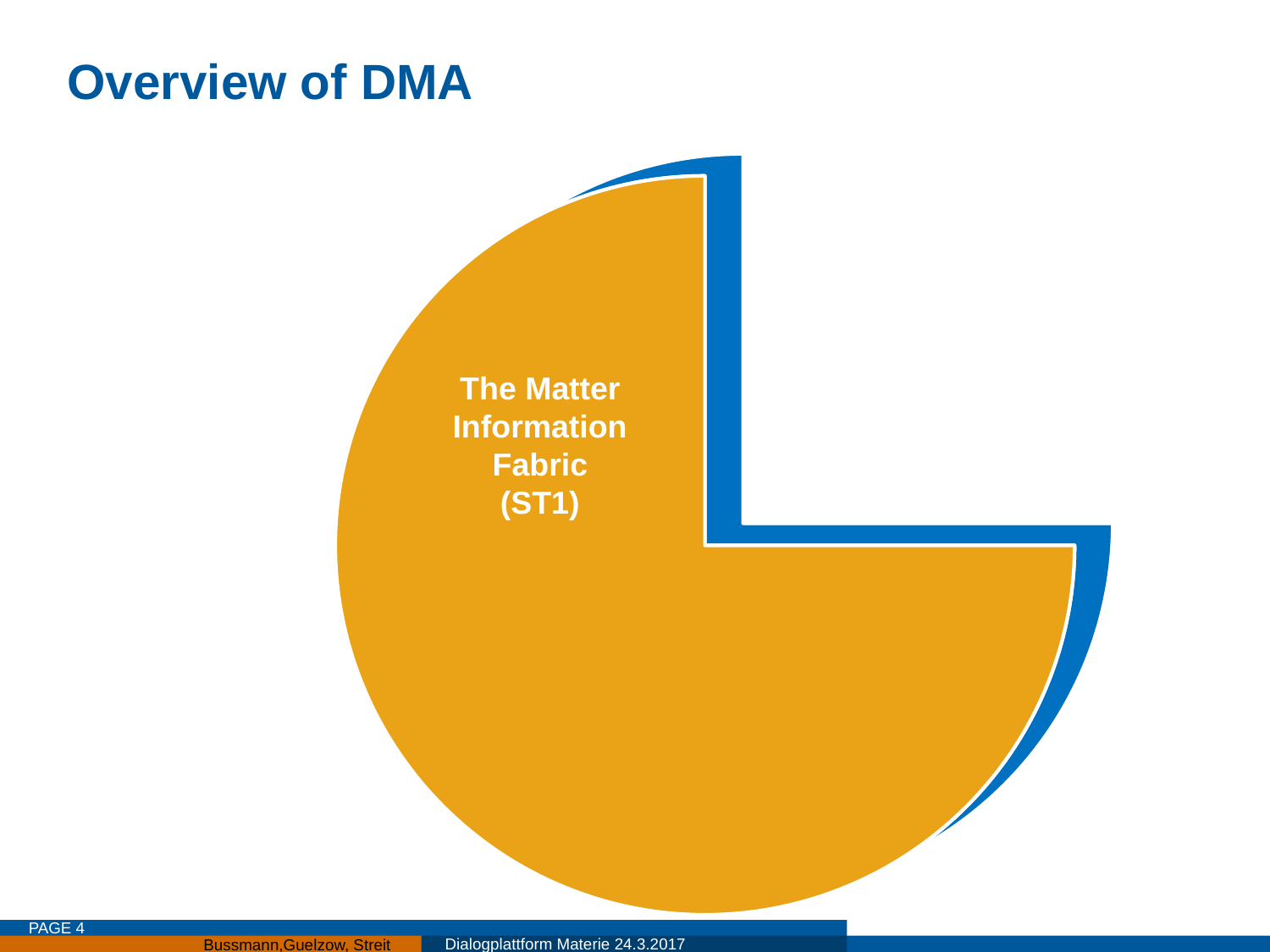

# Overview of DMA
The Digital Scientific Method
(ST2)
The Digital Experiment & Machine
(ST3)
The Matter Information Fabric
(ST1)